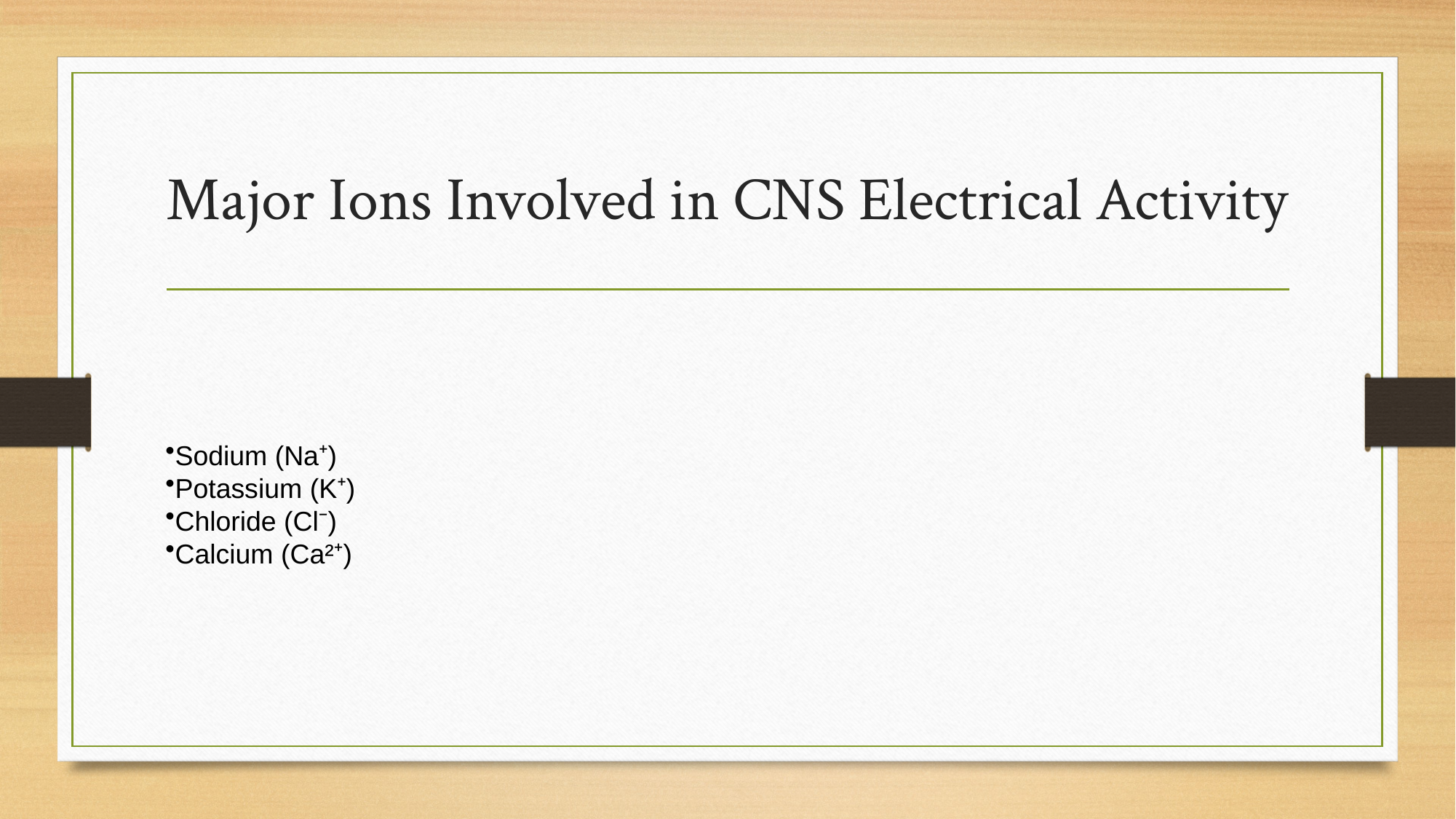

# Major Ions Involved in CNS Electrical Activity
Sodium (Na⁺)
Potassium (K⁺)
Chloride (Cl⁻)
Calcium (Ca²⁺)